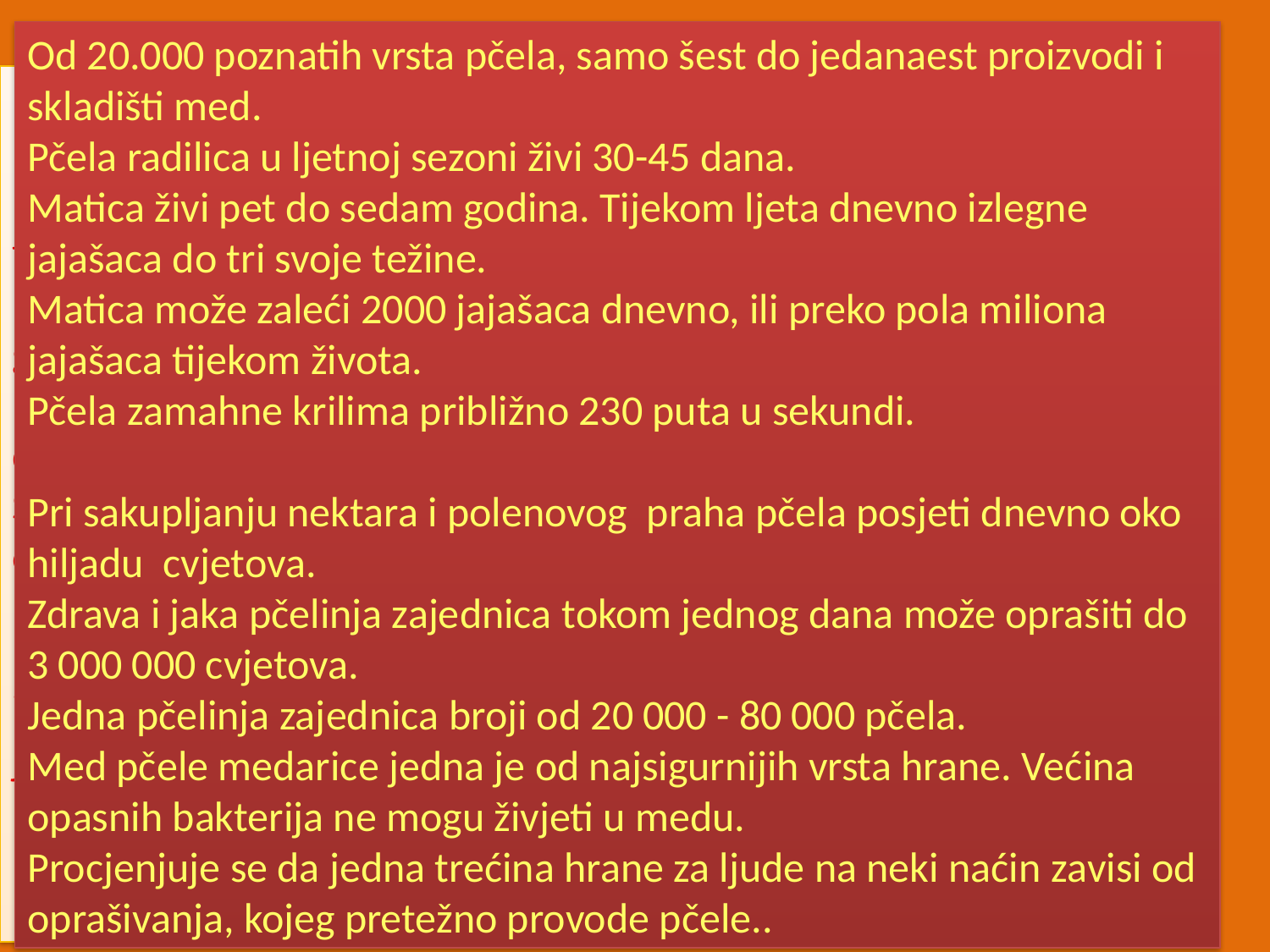

Od 20.000 poznatih vrsta pčela, samo šest do jedanaest proizvodi i skladišti med.
Pčela radilica u ljetnoj sezoni živi 30-45 dana.
Matica živi pet do sedam godina. Tijekom ljeta dnevno izlegne jajašaca do tri svoje težine.
Matica može zaleći 2000 jajašaca dnevno, ili preko pola miliona jajašaca tijekom života.
Pčela zamahne krilima približno 230 puta u sekundi.

Pri sakupljanju nektara i polenovog  praha pčela posjeti dnevno oko hiljadu  cvjetova.
Zdrava i jaka pčelinja zajednica tokom jednog dana može oprašiti do 3 000 000 cvjetova.
Jedna pčelinja zajednica broji od 20 000 - 80 000 pčela.
Med pčele medarice jedna je od najsigurnijih vrsta hrane. Većina opasnih bakterija ne mogu živjeti u medu.
Procjenjuje se da jedna trećina hrane za ljude na neki naćin zavisi od oprašivanja, kojeg pretežno provode pčele..
# Zanimljivosti o pčelama
 Pčela zamahne oko 11.400 puta u minutu, zbog čega i čujemo zvuk ‘zujanja’
 Prosječna pčela proizvede oko 1/12kašičice meda u svom životu, a tokom jednog leta ona posjeti 50-100 cvjetova.
 Matica može živjeti i do pet godina (u rijetkim slučajevima i do 7 godina), a ona je jedina pčela u košnici koja polaže jaja. Ona je najproduktivnija u ljetnim mjesecima, kada polaže i do 2.500 jaja dnevno.
Samo pčele radilice mogu ubosti, i to samo ako osjećaju da su u opasnosti. Matice imaju žaoku, ali pošto nikada ne napuštaju košnicu, nisu ni opasnost. Dok u većini slučajeva umru nakon što ubodu čovjeka, većina pčela ne umre nakon što ubodu druge insekte ili životinje. Razlog je taj što se žaoka ‘zakači’ za ljudsku kožu i istrgne je od tijela pčele.
 Muške pčele se zovu trutovi i oni uopšte ne rade i nemaju žaoke, njihov jedini zadatak jeste parenje sa maticom.
 Kolonija pčela sastoji se od 20.000 – 80.000 pčela i jedne kraljice.
Autor: Ivana Milić OŠ Milan Vukotić Golubovci